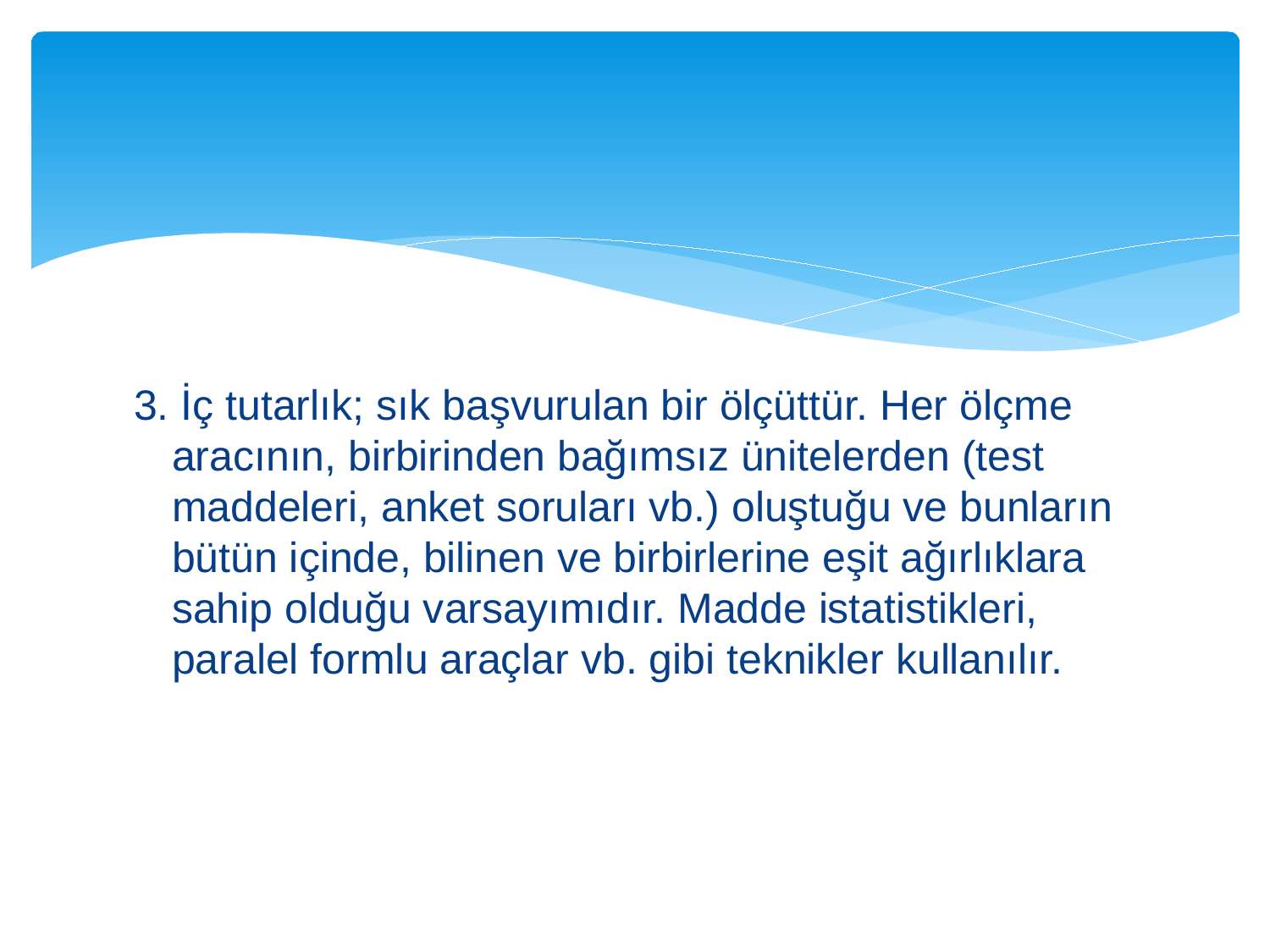

#
3. İç tutarlık; sık başvurulan bir ölçüttür. Her ölçme aracının, birbirinden bağımsız ünitelerden (test maddeleri, anket soruları vb.) oluştuğu ve bunların bütün içinde, bilinen ve birbirlerine eşit ağırlıklara sahip olduğu varsayımıdır. Madde istatistikleri, paralel formlu araçlar vb. gibi teknikler kullanılır.